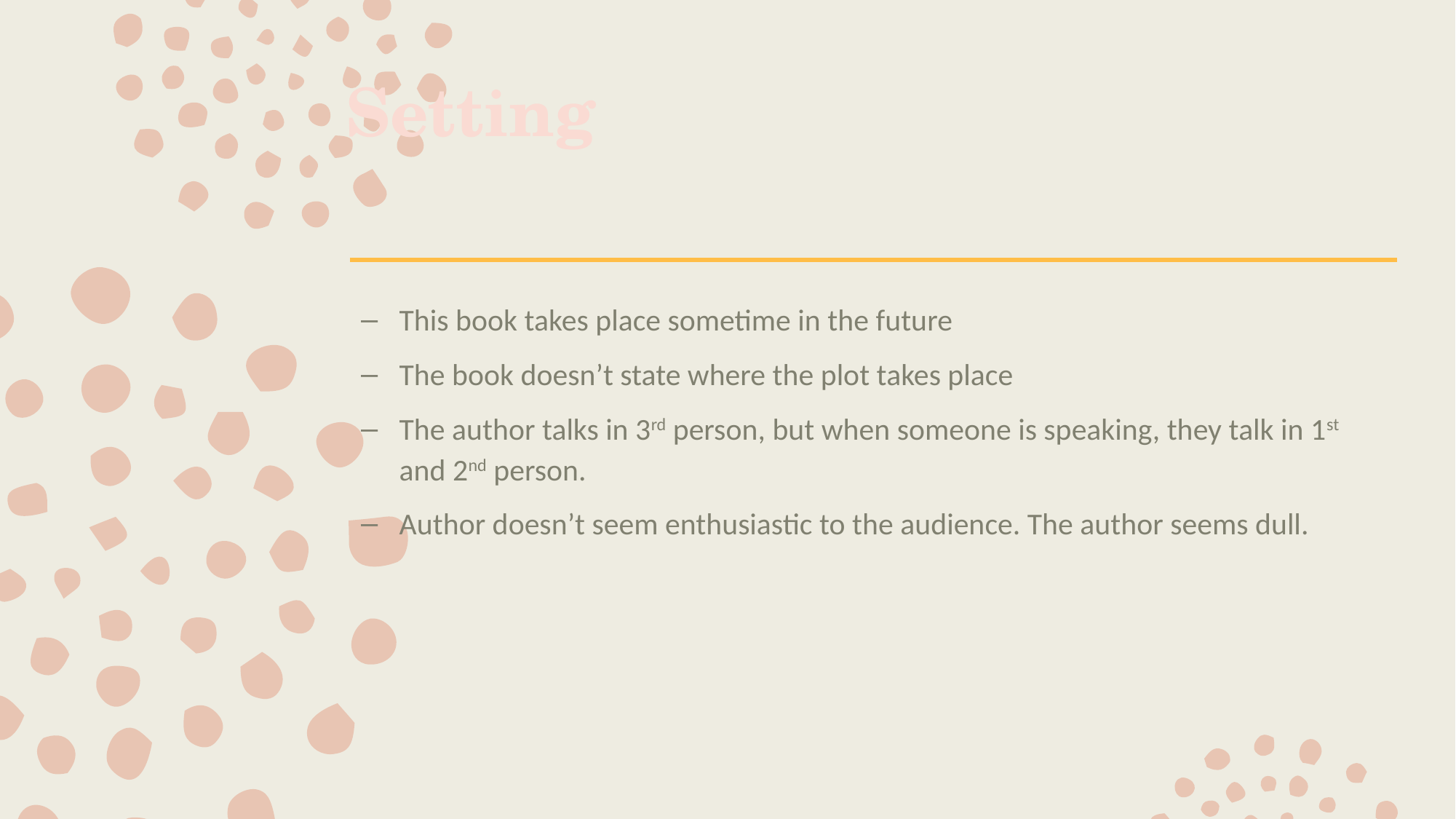

# Setting
This book takes place sometime in the future
The book doesn’t state where the plot takes place
The author talks in 3rd person, but when someone is speaking, they talk in 1st and 2nd person.
Author doesn’t seem enthusiastic to the audience. The author seems dull.